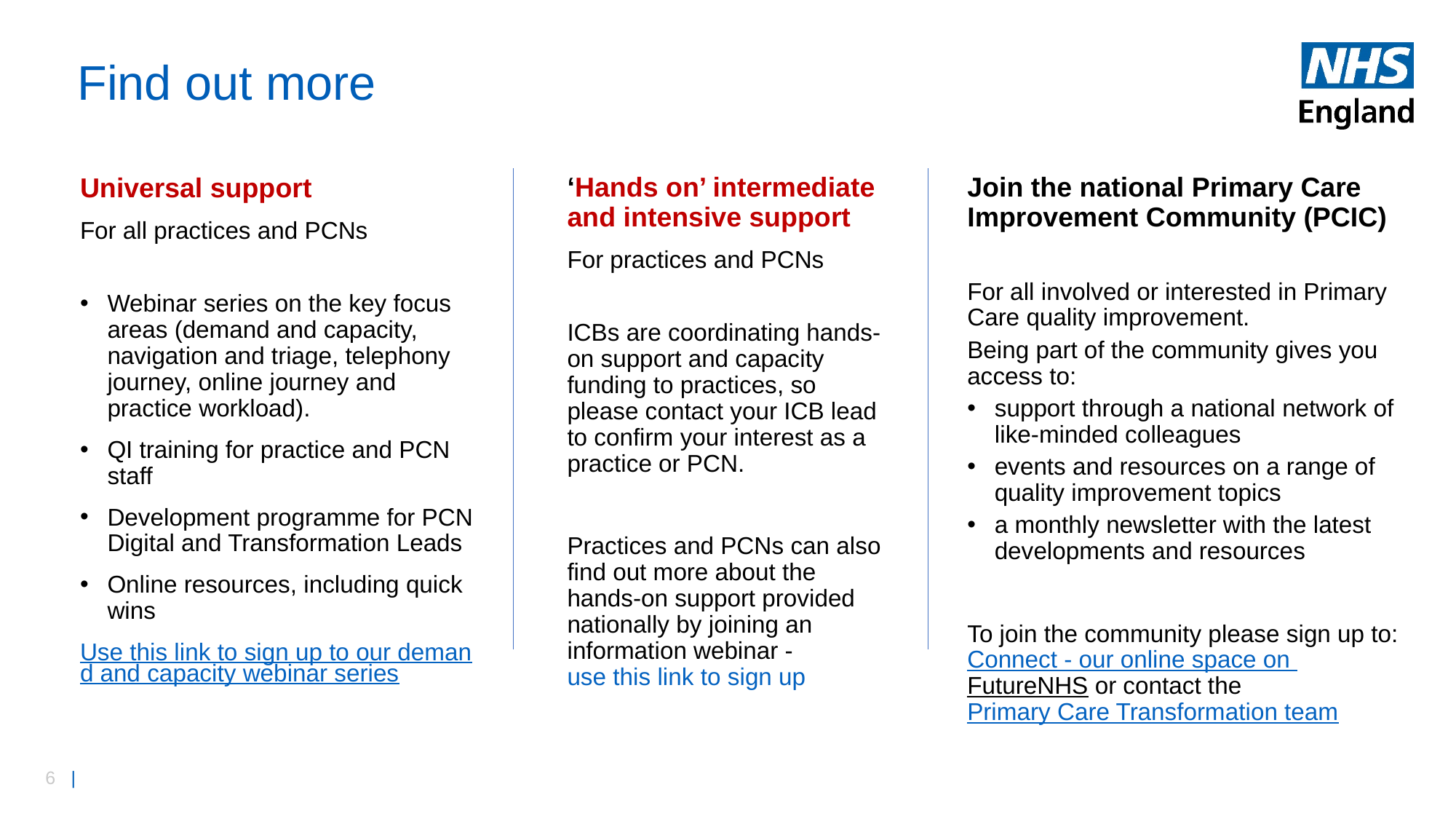

# Find out more
‘Hands on’ intermediate and intensive support
For practices and PCNs

ICBs are coordinating hands-on support and capacity funding to practices, so please contact your ICB lead to confirm your interest as a practice or PCN.

Practices and PCNs can also find out more about the hands-on support provided nationally by joining an information webinar - use this link to sign up
Join the national Primary Care Improvement Community (PCIC)

For all involved or interested in Primary Care quality improvement.
Being part of the community gives you access to:
support through a national network of like-minded colleagues
events and resources on a range of quality improvement topics
a monthly newsletter with the latest developments and resources

To join the community please sign up to: Connect - our online space on FutureNHS or contact the Primary Care Transformation team

Universal support
For all practices and PCNs

Webinar series on the key focus areas (demand and capacity, navigation and triage, telephony journey, online journey and practice workload).
QI training for practice and PCN staff
Development programme for PCN Digital and Transformation Leads
Online resources, including quick wins
Use this link to sign up to our demand and capacity webinar series